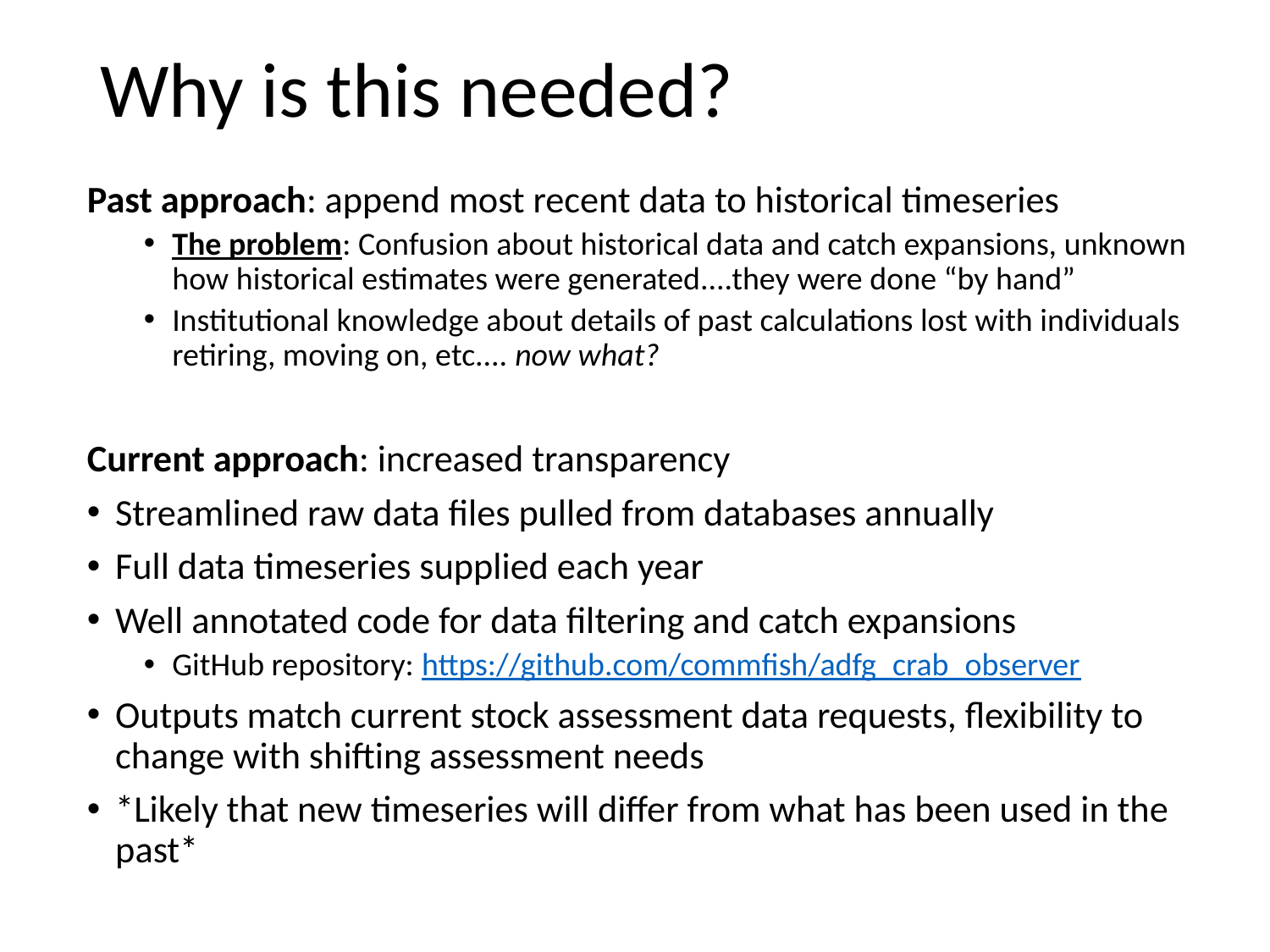

# Why is this needed?
Past approach: append most recent data to historical timeseries
The problem: Confusion about historical data and catch expansions, unknown how historical estimates were generated....they were done “by hand”
Institutional knowledge about details of past calculations lost with individuals retiring, moving on, etc.... now what?

Current approach: increased transparency
Streamlined raw data files pulled from databases annually
Full data timeseries supplied each year
Well annotated code for data filtering and catch expansions
GitHub repository: https://github.com/commfish/adfg_crab_observer
Outputs match current stock assessment data requests, flexibility to change with shifting assessment needs
*Likely that new timeseries will differ from what has been used in the past*